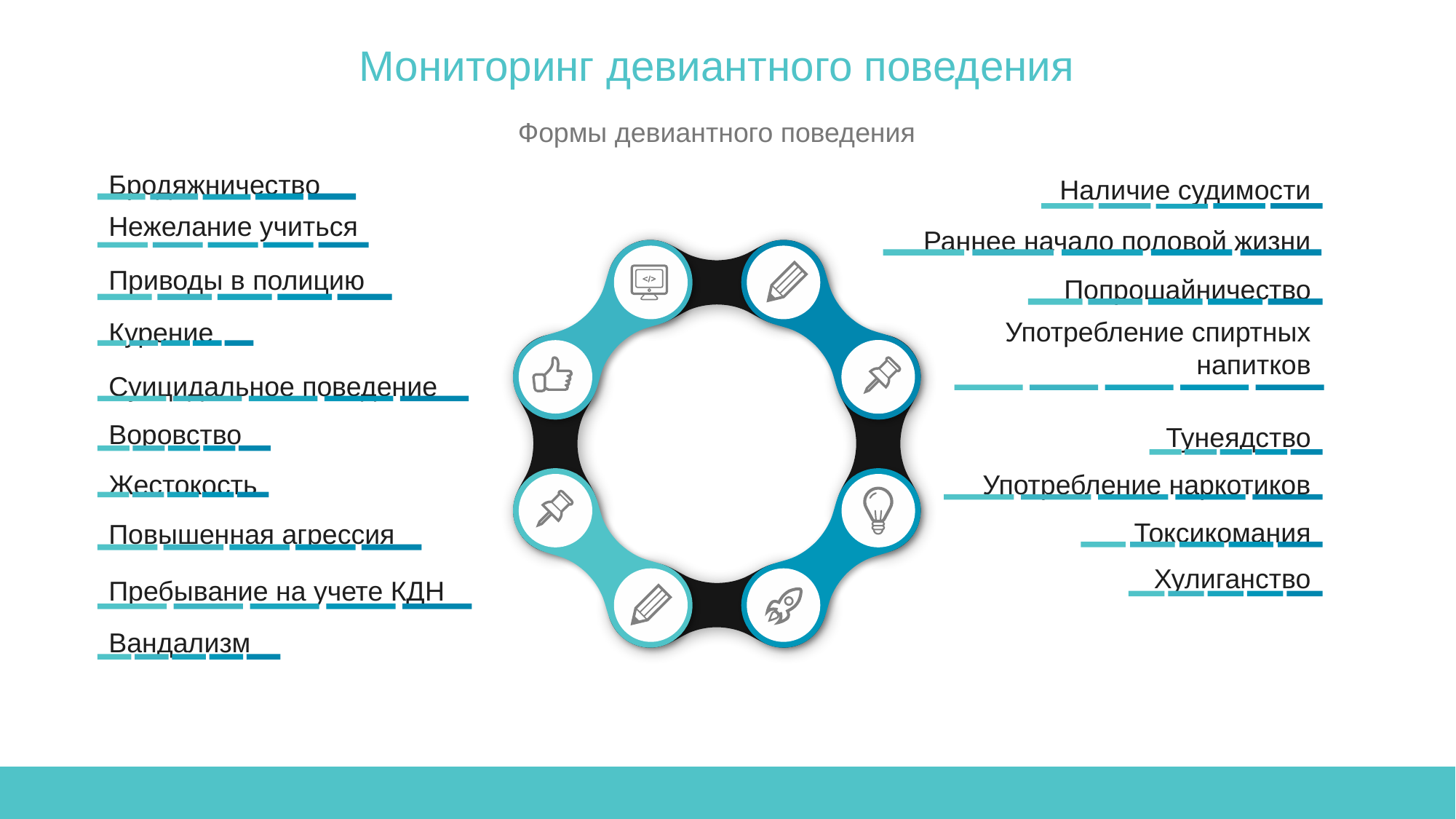

Мониторинг девиантного поведения
Формы девиантного поведения
Бродяжничество
Наличие судимости
Раннее начало половой жизни

Попрошайничество

Употребление спиртных напитков

Тунеядство
Употребление наркотиков

Токсикомания

Хулиганство

Нежелание учиться

Приводы в полицию

Курение

Суицидальное поведение

Воровство

Жестокость

Повышенная агрессия

Пребывание на учете КДН

Вандализм